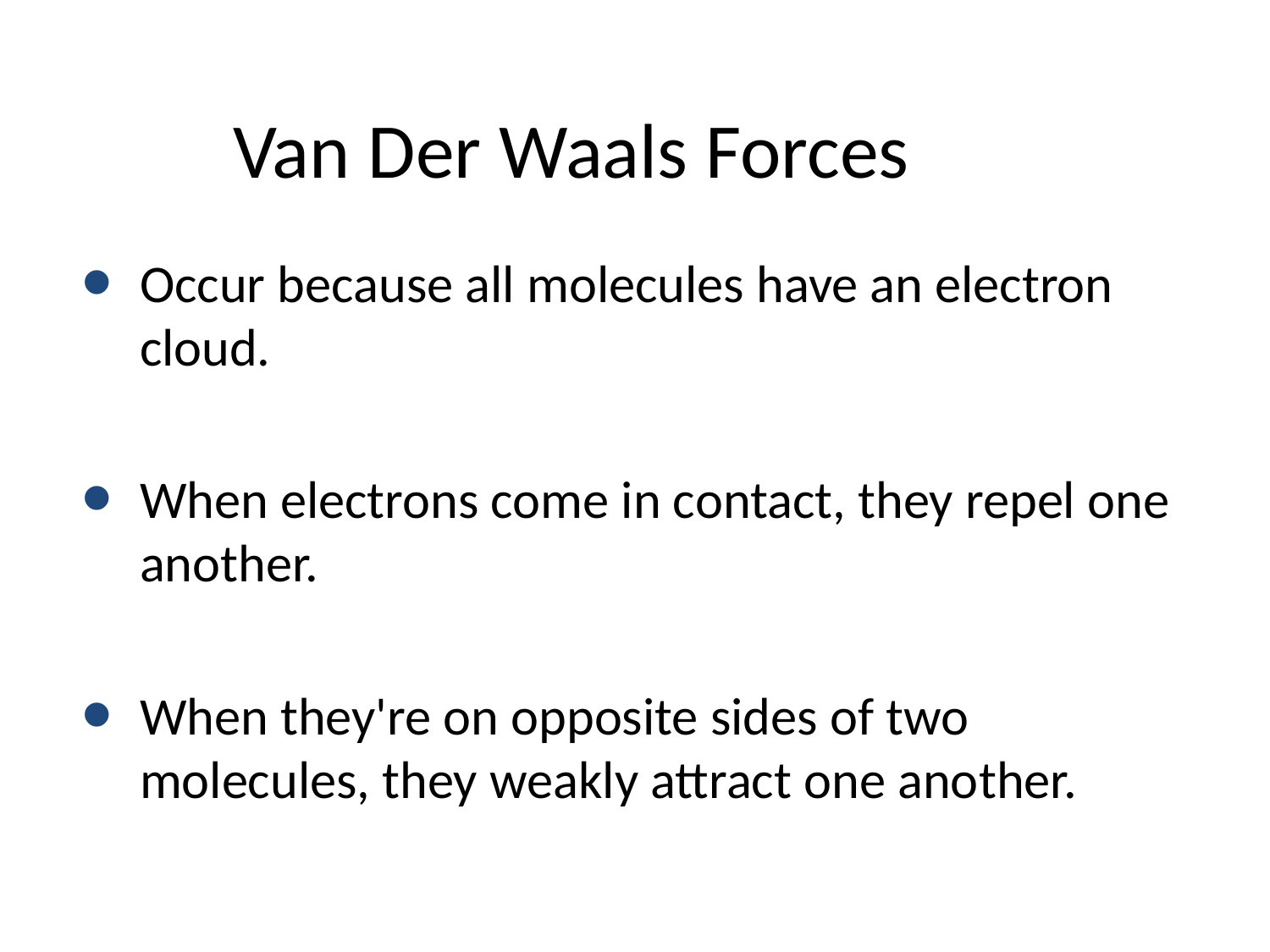

# Van Der Waals Forces
Occur because all molecules have an electron cloud.

When electrons come in contact, they repel one another.

When they're on opposite sides of two molecules, they weakly attract one another.